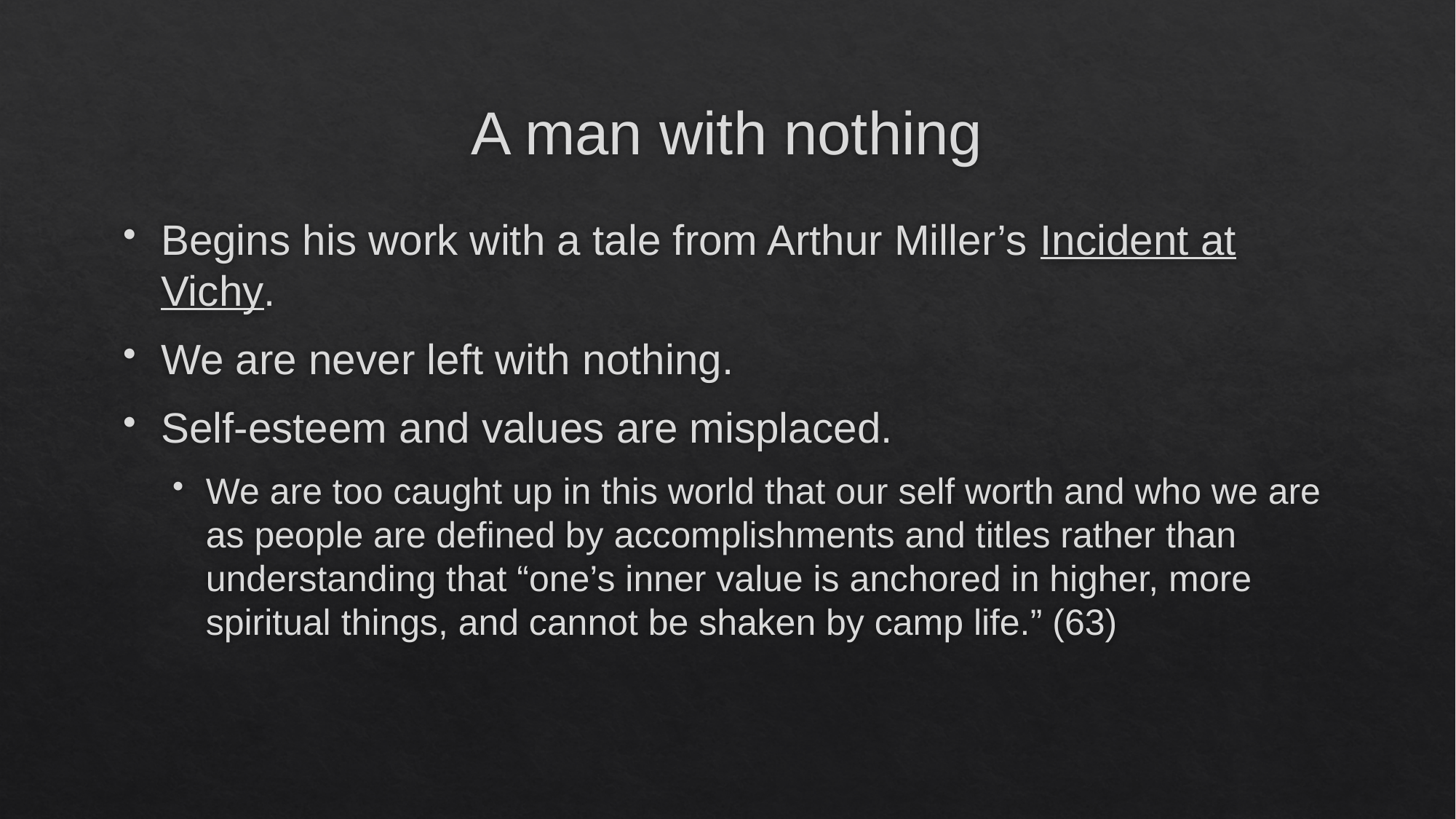

# A man with nothing
Begins his work with a tale from Arthur Miller’s Incident at Vichy.
We are never left with nothing.
Self-esteem and values are misplaced.
We are too caught up in this world that our self worth and who we are as people are defined by accomplishments and titles rather than understanding that “one’s inner value is anchored in higher, more spiritual things, and cannot be shaken by camp life.” (63)